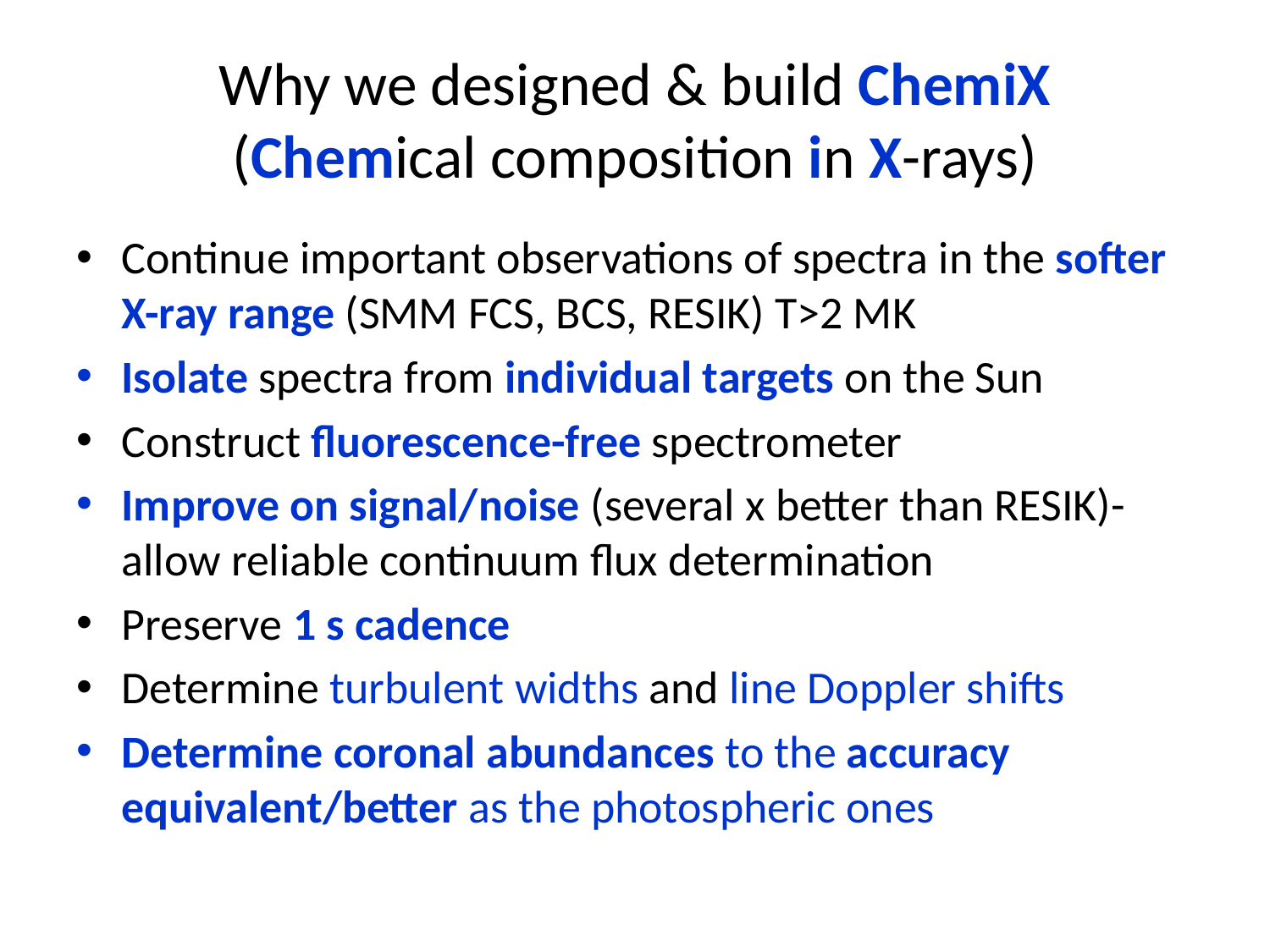

# Why we designed & build ChemiX (Chemical composition in X-rays)
Continue important observations of spectra in the softer X-ray range (SMM FCS, BCS, RESIK) T>2 MK
Isolate spectra from individual targets on the Sun
Construct fluorescence-free spectrometer
Improve on signal/noise (several x better than RESIK)- allow reliable continuum flux determination
Preserve 1 s cadence
Determine turbulent widths and line Doppler shifts
Determine coronal abundances to the accuracy equivalent/better as the photospheric ones